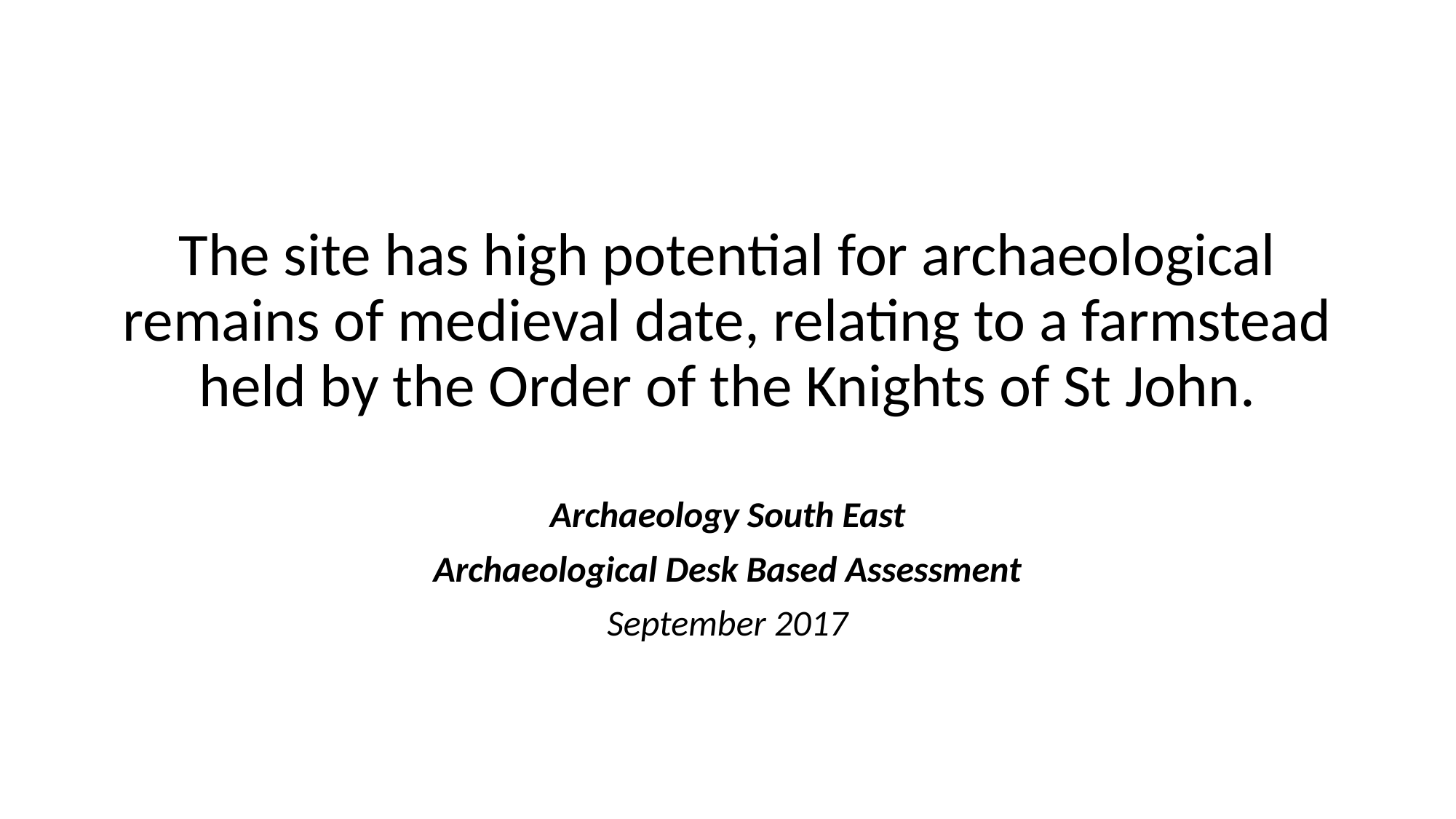

The site has high potential for archaeological remains of medieval date, relating to a farmstead held by the Order of the Knights of St John.

Archaeology South East
Archaeological Desk Based Assessment
September 2017